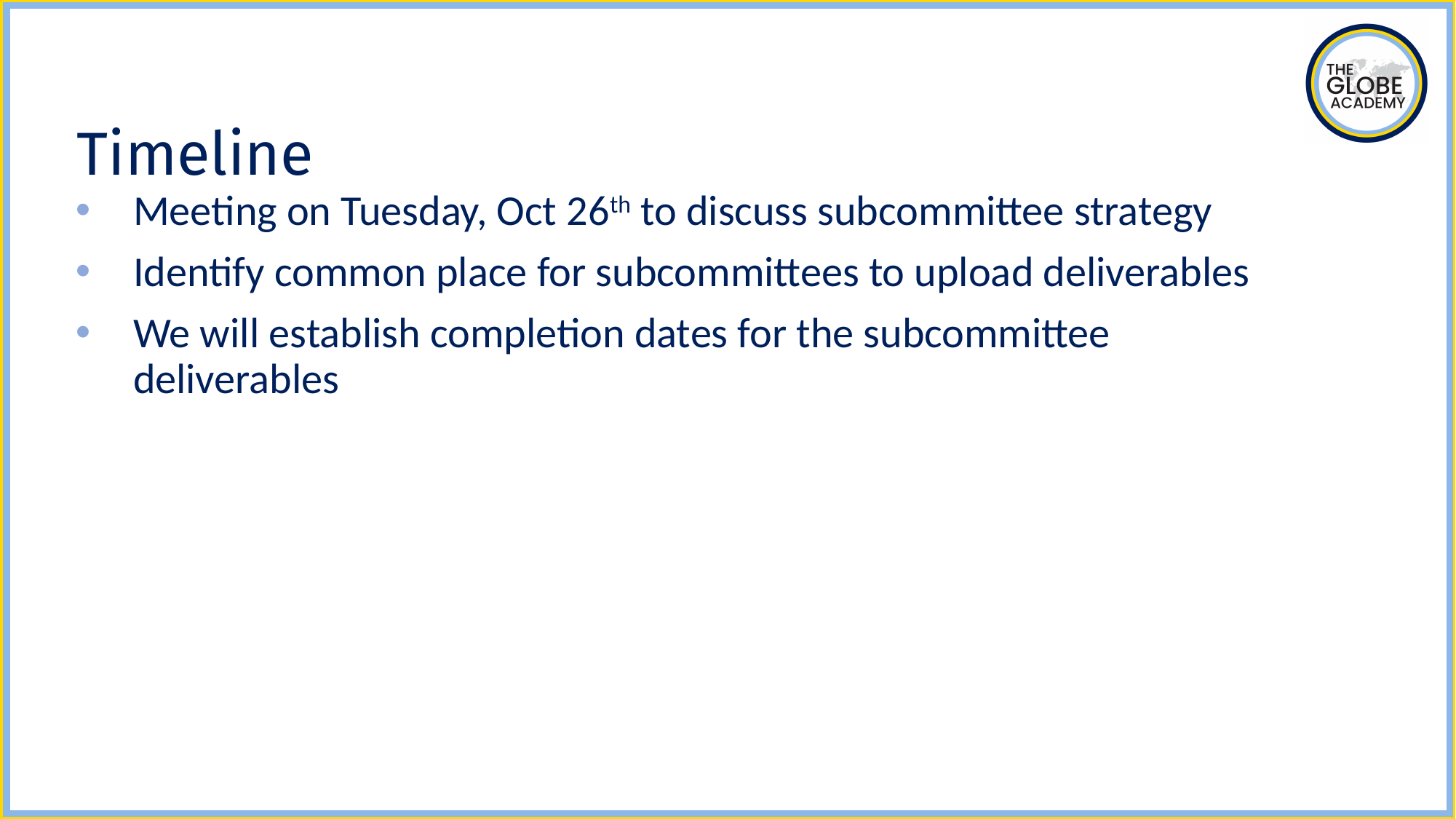

# Timeline
Meeting on Tuesday, Oct 26th to discuss subcommittee strategy
Identify common place for subcommittees to upload deliverables
We will establish completion dates for the subcommittee deliverables